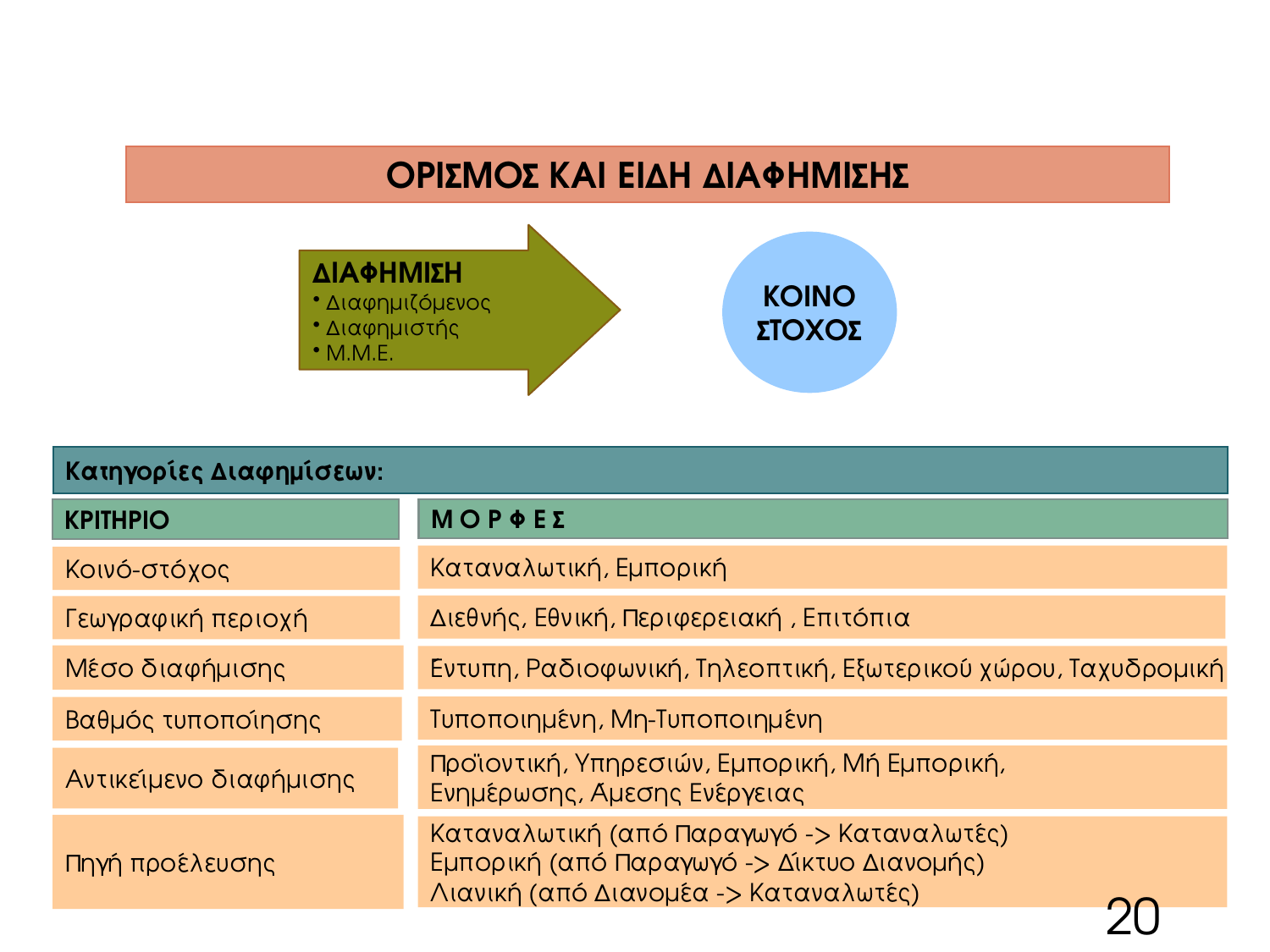

ΚΕΦΑΛΑΙΟ 2
ΟΡΙΣΜΟΣ ΚΑΙ ΕΙΔΗ ΔΙΑΦΗΜΙΣΗΣ

ΔΙΑΦΗΜΙΣΗ
 Διαφημιζόμενος
 Διαφημιστής
 Μ.Μ.Ε.
ΚΟΙΝΟ
ΣΤΟΧΟΣ
Κατηγορίες Διαφημίσεων:
Μ Ο Ρ Φ Ε Σ
ΚΡΙΤΗΡΙΟ
Καταναλωτική, Εμπορική
Κοινό-στόχος
Διεθνής, Εθνική, Περιφερειακή , Επιτόπια
Γεωγραφική περιοχή
Μέσο διαφήμισης
Έντυπη, Ραδιοφωνική, Τηλεοπτική, Εξωτερικού χώρου, Ταχυδρομική
Τυποποιημένη, Μη-Τυποποιημένη
Βαθμός τυποποίησης
Προϊοντική, Υπηρεσιών, Εμπορική, Μή Εμπορική,
Ενημέρωσης, Άμεσης Ενέργειας
Αντικείμενο διαφήμισης
Πηγή προέλευσης
Καταναλωτική (από Παραγωγό -> Καταναλωτές)
Εμπορική (από Παραγωγό -> Δίκτυο Διανομής)
Λιανική (από Διανομέα -> Καταναλωτές)

20